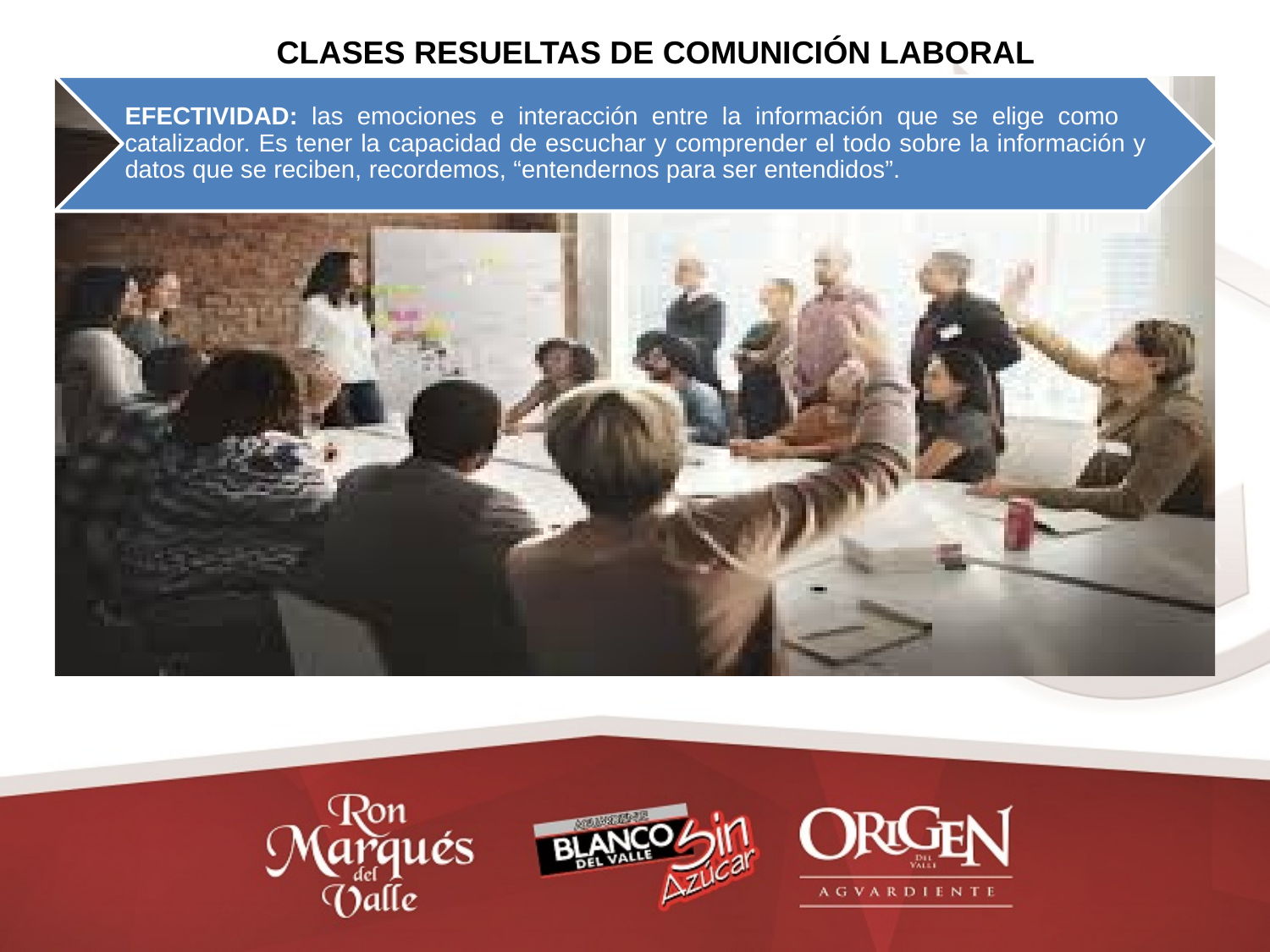

CLASES RESUELTAS DE COMUNICIÓN LABORAL
EFECTIVIDAD: las emociones e interacción entre la información que se elige como   catalizador. Es tener la capacidad de escuchar y comprender el todo sobre la información y datos que se reciben, recordemos, “entendernos para ser entendidos”.
Proyecto y Elaborò: laescobar